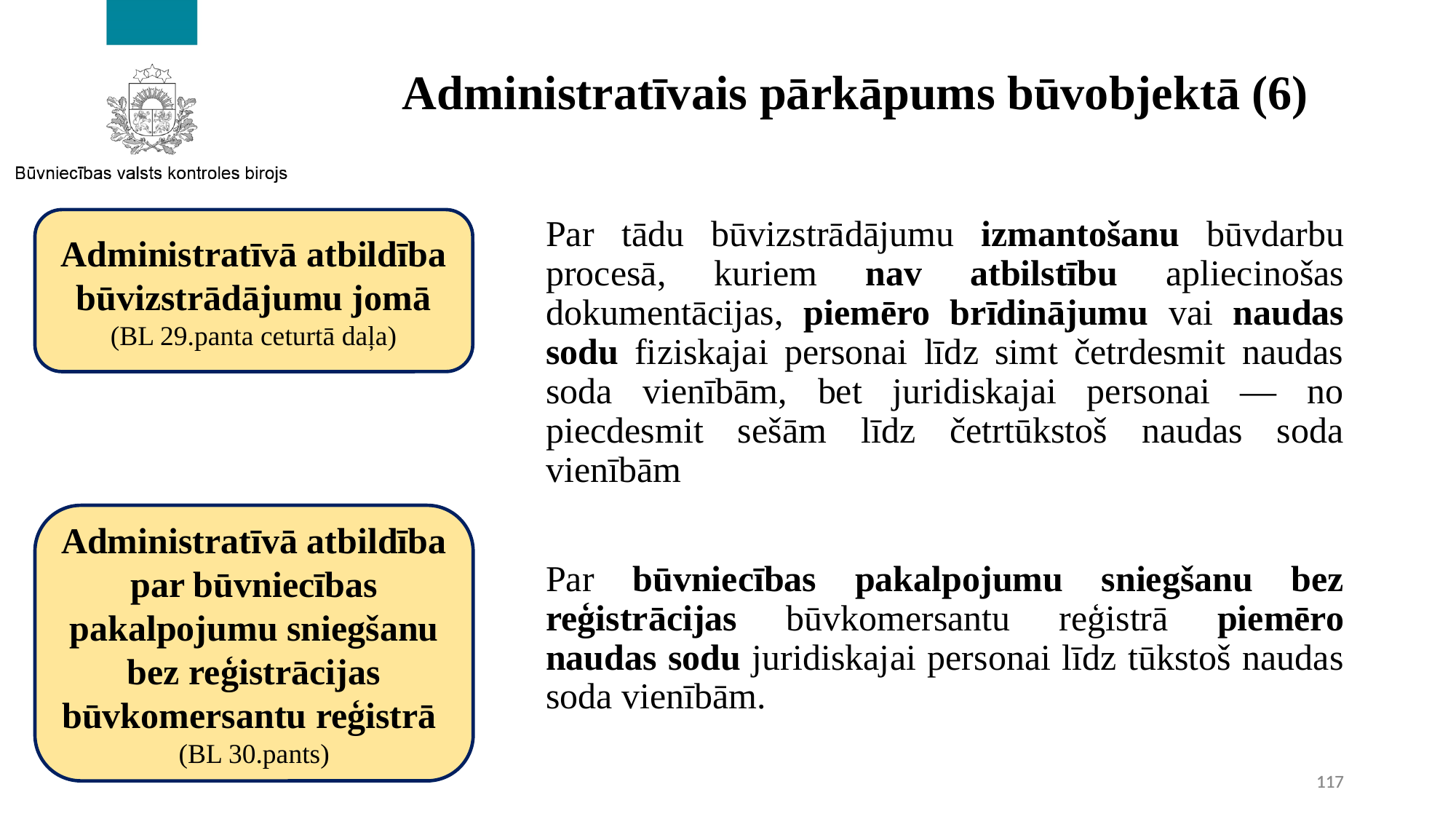

# Administratīvais pārkāpums būvobjektā (6)
Administratīvā atbildība būvizstrādājumu jomā (BL 29.panta ceturtā daļa)
Par tādu būvizstrādājumu izmantošanu būvdarbu procesā, kuriem nav atbilstību apliecinošas dokumentācijas, piemēro brīdinājumu vai naudas sodu fiziskajai personai līdz simt četrdesmit naudas soda vienībām, bet juridiskajai personai — no piecdesmit sešām līdz četrtūkstoš naudas soda vienībām

Par būvniecības pakalpojumu sniegšanu bez reģistrācijas būvkomersantu reģistrā piemēro naudas sodu juridiskajai personai līdz tūkstoš naudas soda vienībām.

Administratīvā atbildība par būvniecības pakalpojumu sniegšanu bez reģistrācijas būvkomersantu reģistrā
(BL 30.pants)
117